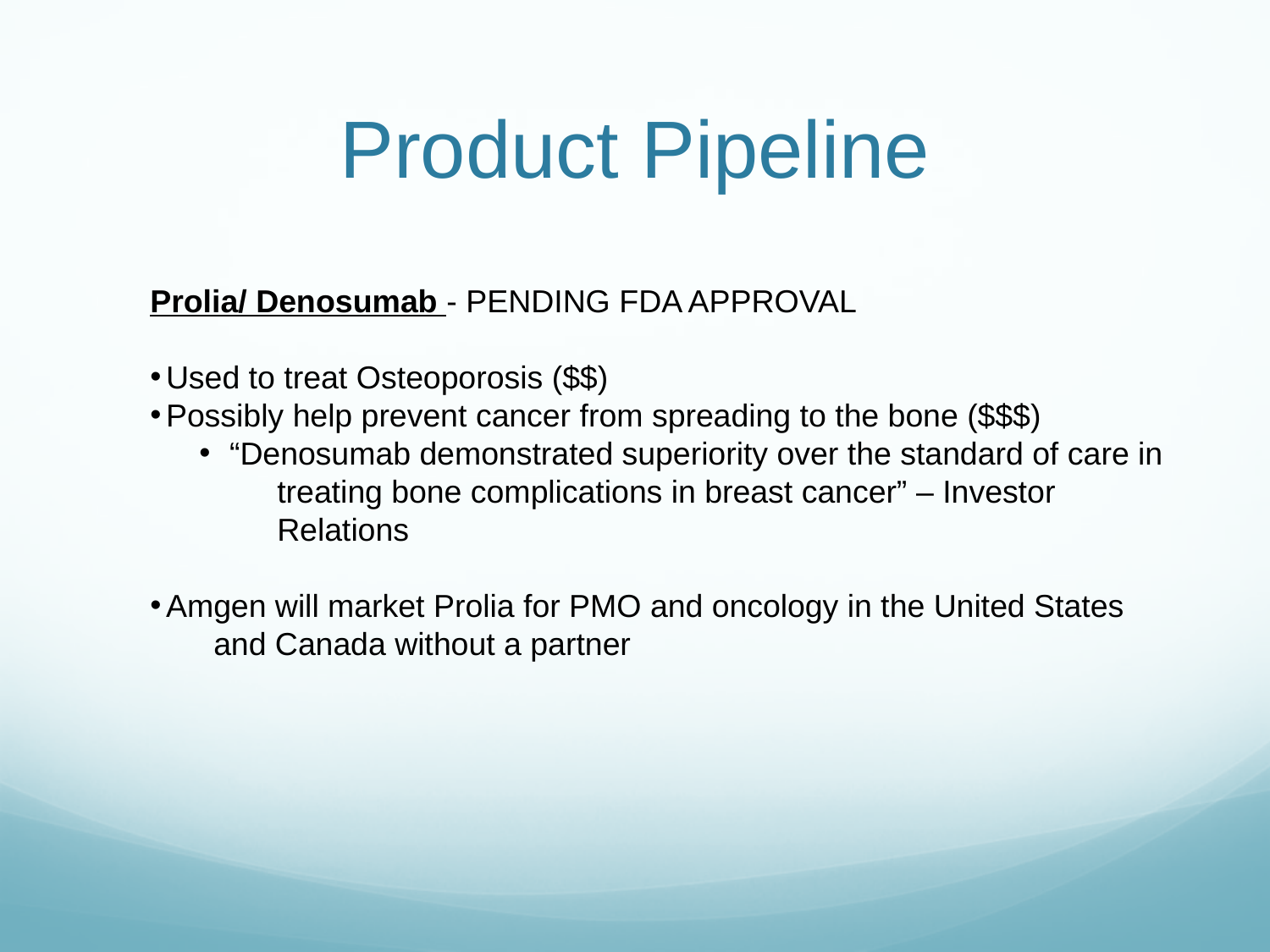

# Product Pipeline
Prolia/ Denosumab - PENDING FDA APPROVAL

Used to treat Osteoporosis ($$)
Possibly help prevent cancer from spreading to the bone ($$$)
“Denosumab demonstrated superiority over the standard of care in treating bone complications in breast cancer” – Investor Relations

Amgen will market Prolia for PMO and oncology in the United States and Canada without a partner